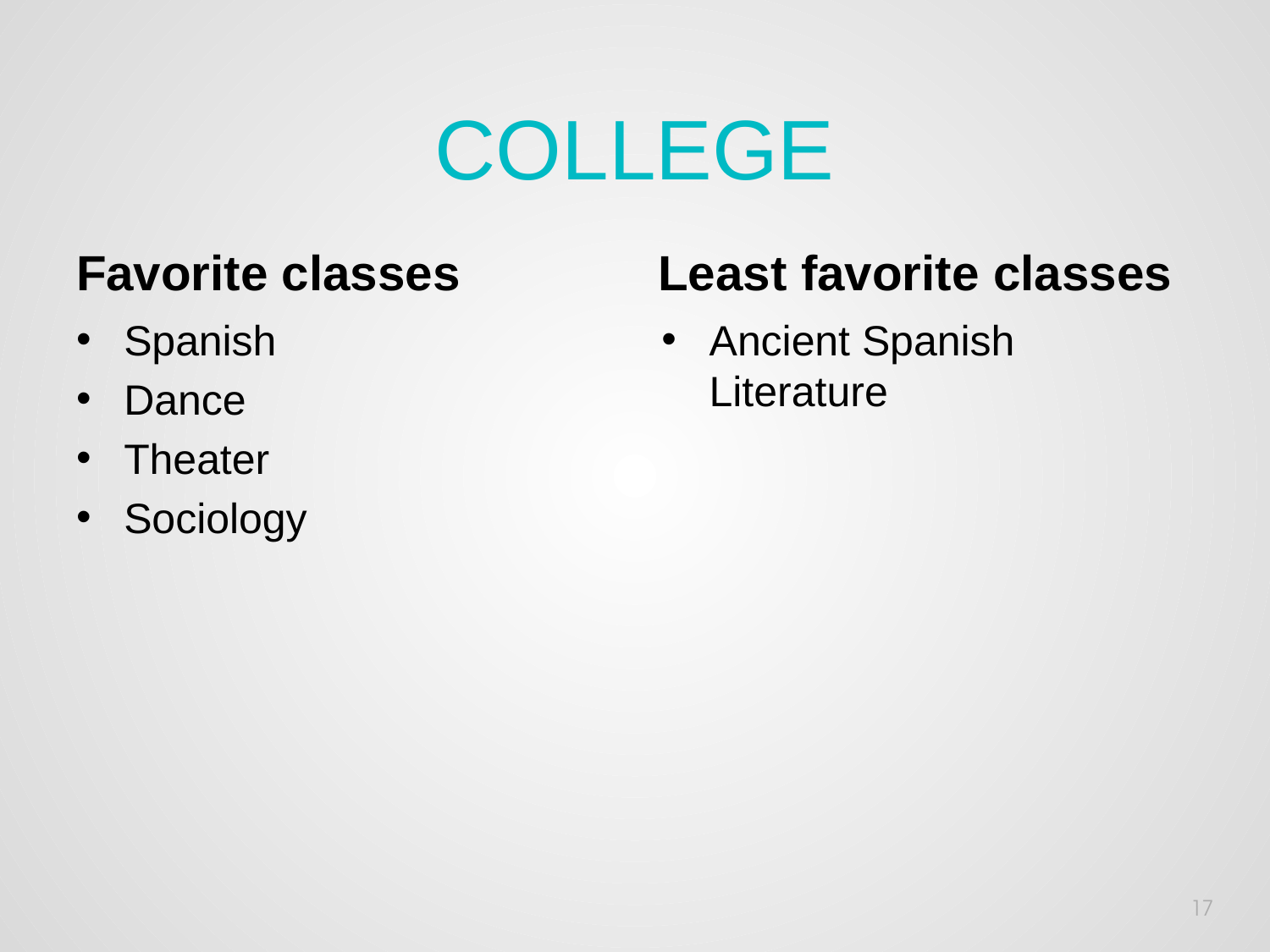

# College
Favorite classes
Least favorite classes
Spanish
Dance
Theater
Sociology

Ancient Spanish Literature
17